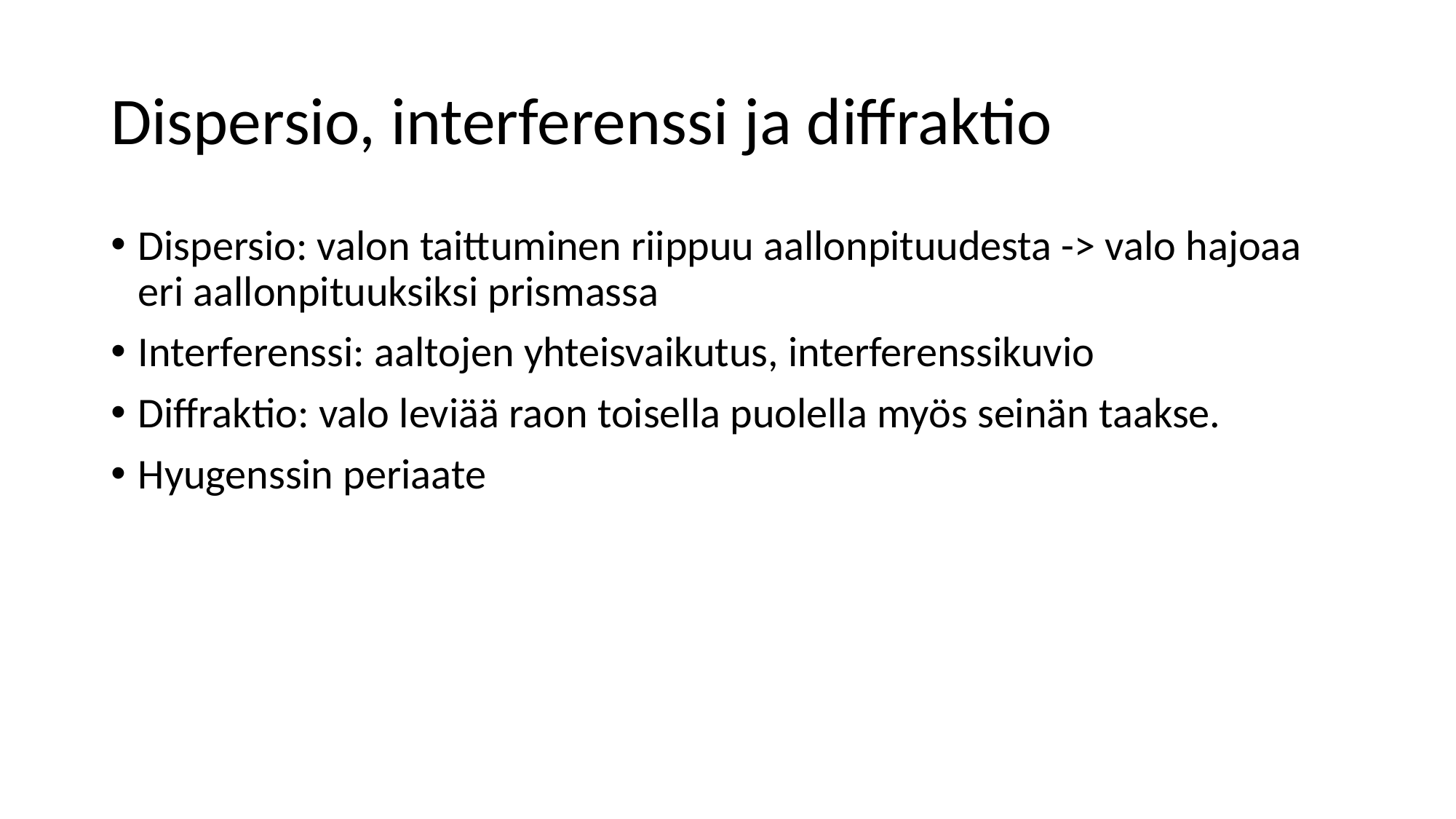

# Dispersio, interferenssi ja diffraktio
Dispersio: valon taittuminen riippuu aallonpituudesta -> valo hajoaa eri aallonpituuksiksi prismassa
Interferenssi: aaltojen yhteisvaikutus, interferenssikuvio
Diffraktio: valo leviää raon toisella puolella myös seinän taakse.
Hyugenssin periaate